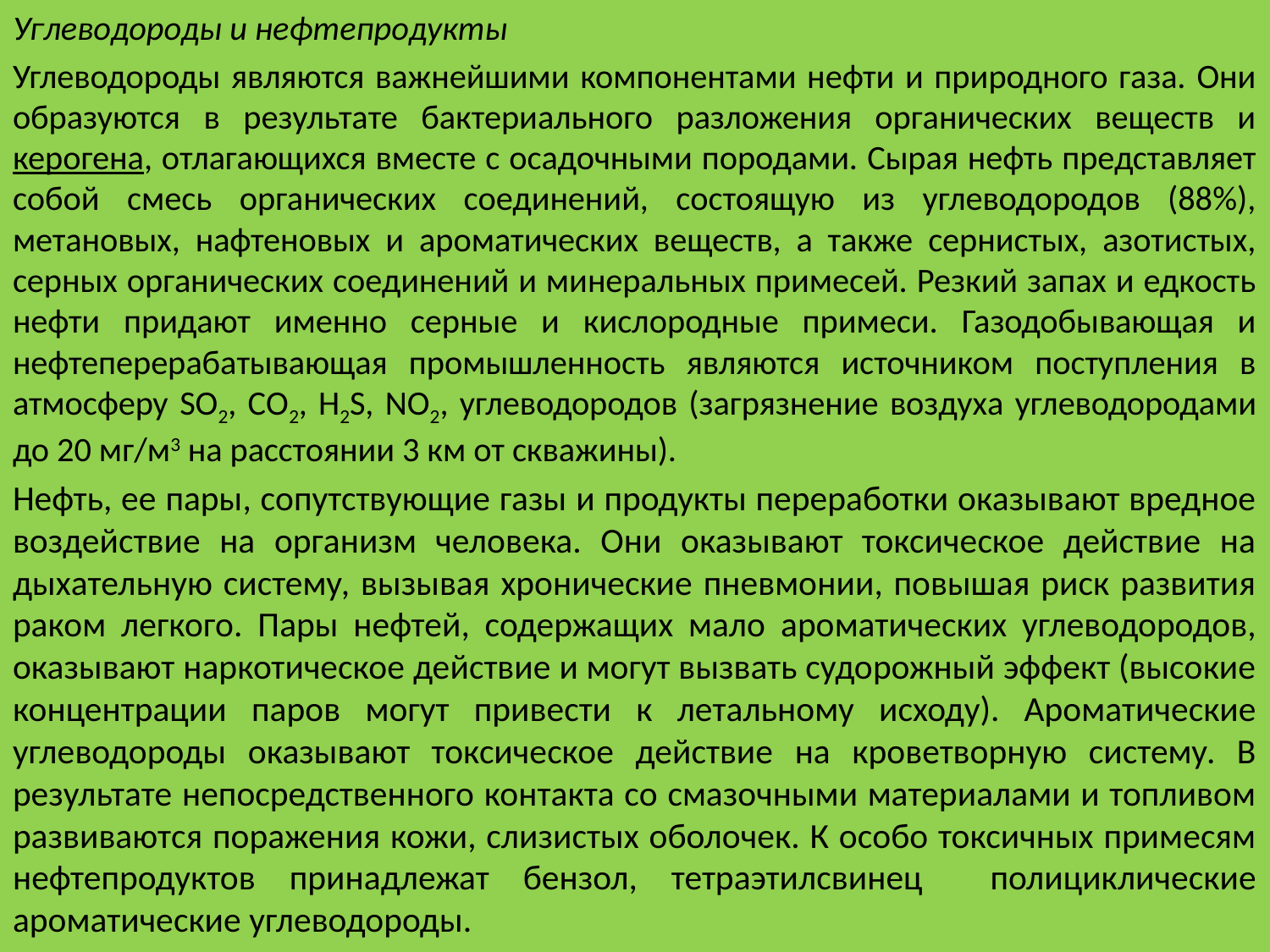

Углеводороды и нефтепродукты
Углеводороды являются важнейшими компонентами нефти и природного газа. Они образуются в результате бактериального разложения органических веществ и керогена, отлагающихся вместе с осадочными породами. Сырая нефть представляет собой смесь органических соединений, состоящую из углеводородов (88%), метановых, нафтеновых и ароматических веществ, а также сернистых, азотистых, серных органических соединений и минеральных примесей. Резкий запах и едкость нефти придают именно серные и кислородные примеси. Газодобывающая и нефтеперерабатывающая промышленность являются источником поступления в атмосферу SO2, СO2, H2S, NO2, углеводородов (загрязнение воздуха углеводородами до 20 мг/м3 на расстоянии 3 км от скважины).
Нефть, ее пары, сопутствующие газы и продукты переработки оказывают вредное воздействие на организм человека. Они оказывают токсическое действие на дыхательную систему, вызывая хронические пневмонии, повышая риск развития раком легкого. Пары нефтей, содержащих мало ароматических углеводородов, оказывают наркотическое действие и могут вызвать судорожный эффект (высокие концентрации паров могут привести к летальному исходу). Ароматические углеводороды оказывают токсическое действие на кроветворную систему. В результате непосредственного контакта со смазочными материалами и топливом развиваются поражения кожи, cлизистых оболочек. К особо токсичных примесям нефтепродуктов принадлежат бензол, тетраэтилсвинец  полициклические ароматические углеводороды.